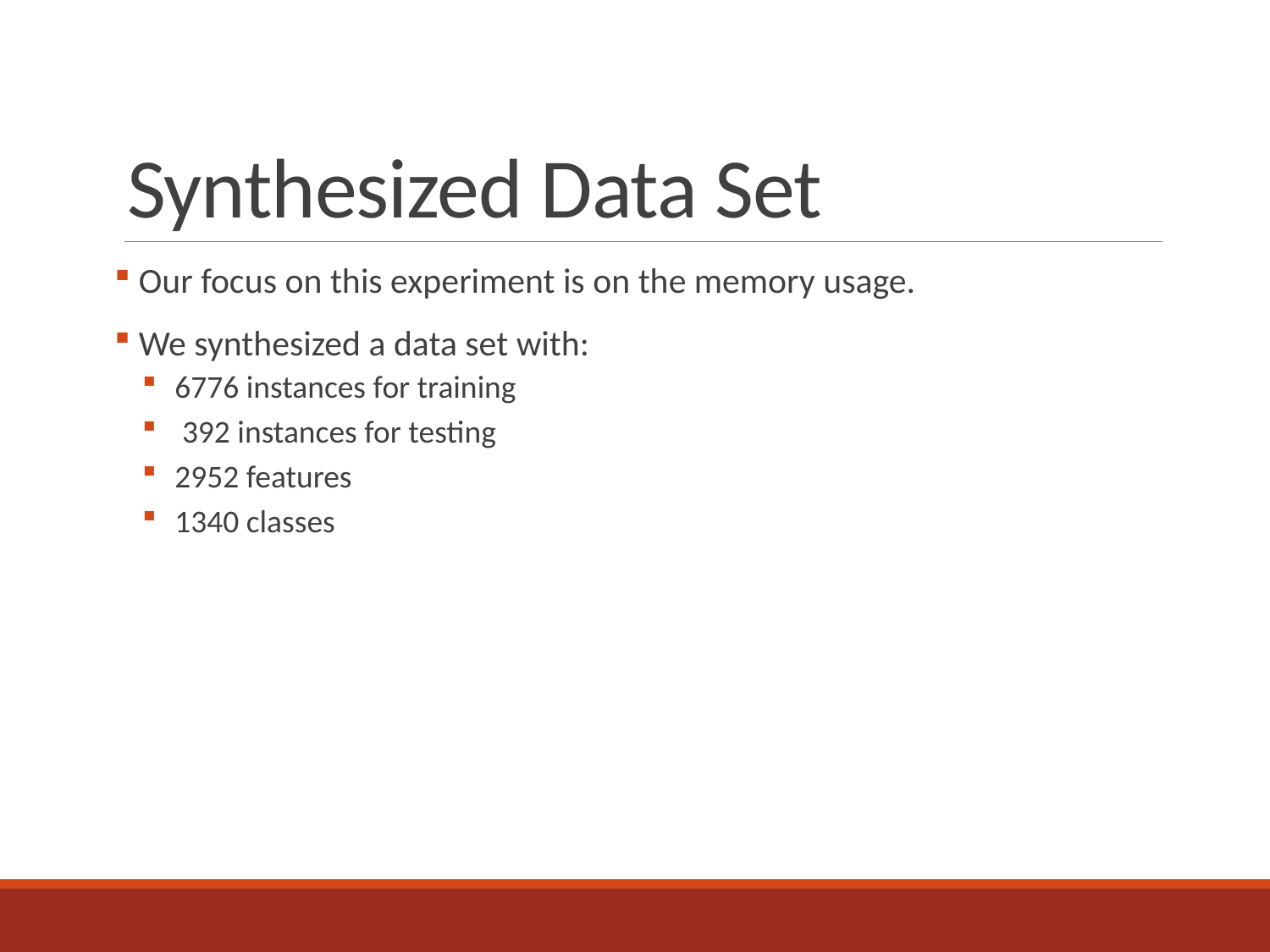

# Synthesized Data Set
 Our focus on this experiment is on the memory usage.
 We synthesized a data set with:
 6776 instances for training
  392 instances for testing
 2952 features
 1340 classes